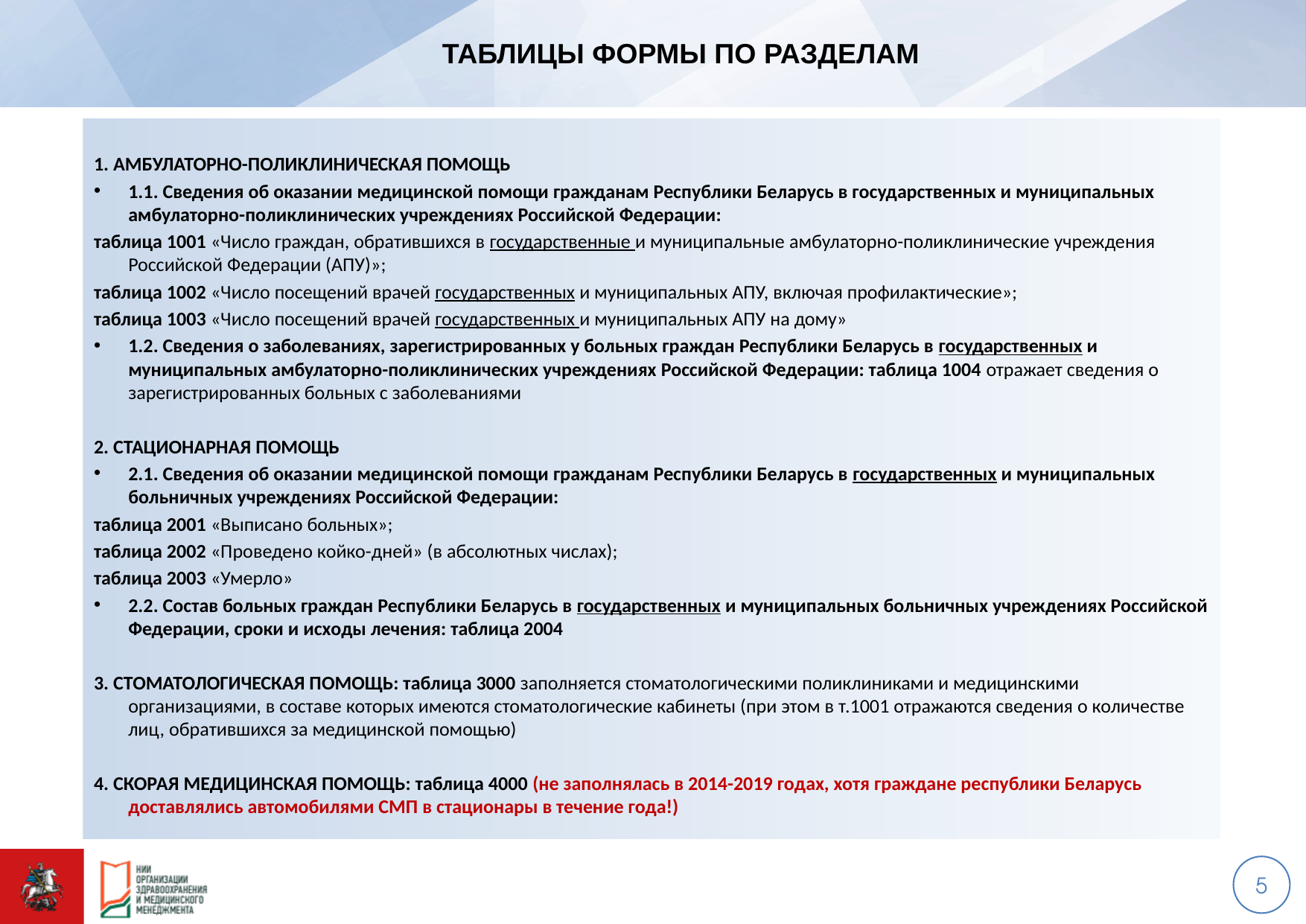

# Таблицы формы по разделам

1. АМБУЛАТОРНО-ПОЛИКЛИНИЧЕСКАЯ ПОМОЩЬ
1.1. Сведения об оказании медицинской помощи гражданам Республики Беларусь в государственных и муниципальных амбулаторно-поликлинических учреждениях Российской Федерации:
таблица 1001 «Число граждан, обратившихся в государственные и муниципальные амбулаторно-поликлинические учреждения Российской Федерации (АПУ)»;
таблица 1002 «Число посещений врачей государственных и муниципальных АПУ, включая профилактические»;
таблица 1003 «Число посещений врачей государственных и муниципальных АПУ на дому»
1.2. Сведения о заболеваниях, зарегистрированных у больных граждан Республики Беларусь в государственных и муниципальных амбулаторно-поликлинических учреждениях Российской Федерации: таблица 1004 отражает сведения о зарегистрированных больных с заболеваниями

2. СТАЦИОНАРНАЯ ПОМОЩЬ
2.1. Сведения об оказании медицинской помощи гражданам Республики Беларусь в государственных и муниципальных больничных учреждениях Российской Федерации:
таблица 2001 «Выписано больных»;
таблица 2002 «Проведено койко-дней» (в абсолютных числах);
таблица 2003 «Умерло»
2.2. Состав больных граждан Республики Беларусь в государственных и муниципальных больничных учреждениях Российской Федерации, сроки и исходы лечения: таблица 2004

3. СТОМАТОЛОГИЧЕСКАЯ ПОМОЩЬ: таблица 3000 заполняется стоматологическими поликлиниками и медицинскими организациями, в составе которых имеются стоматологические кабинеты (при этом в т.1001 отражаются сведения о количестве лиц, обратившихся за медицинской помощью)

4. СКОРАЯ МЕДИЦИНСКАЯ ПОМОЩЬ: таблица 4000 (не заполнялась в 2014-2019 годах, хотя граждане республики Беларусь доставлялись автомобилями СМП в стационары в течение года!)